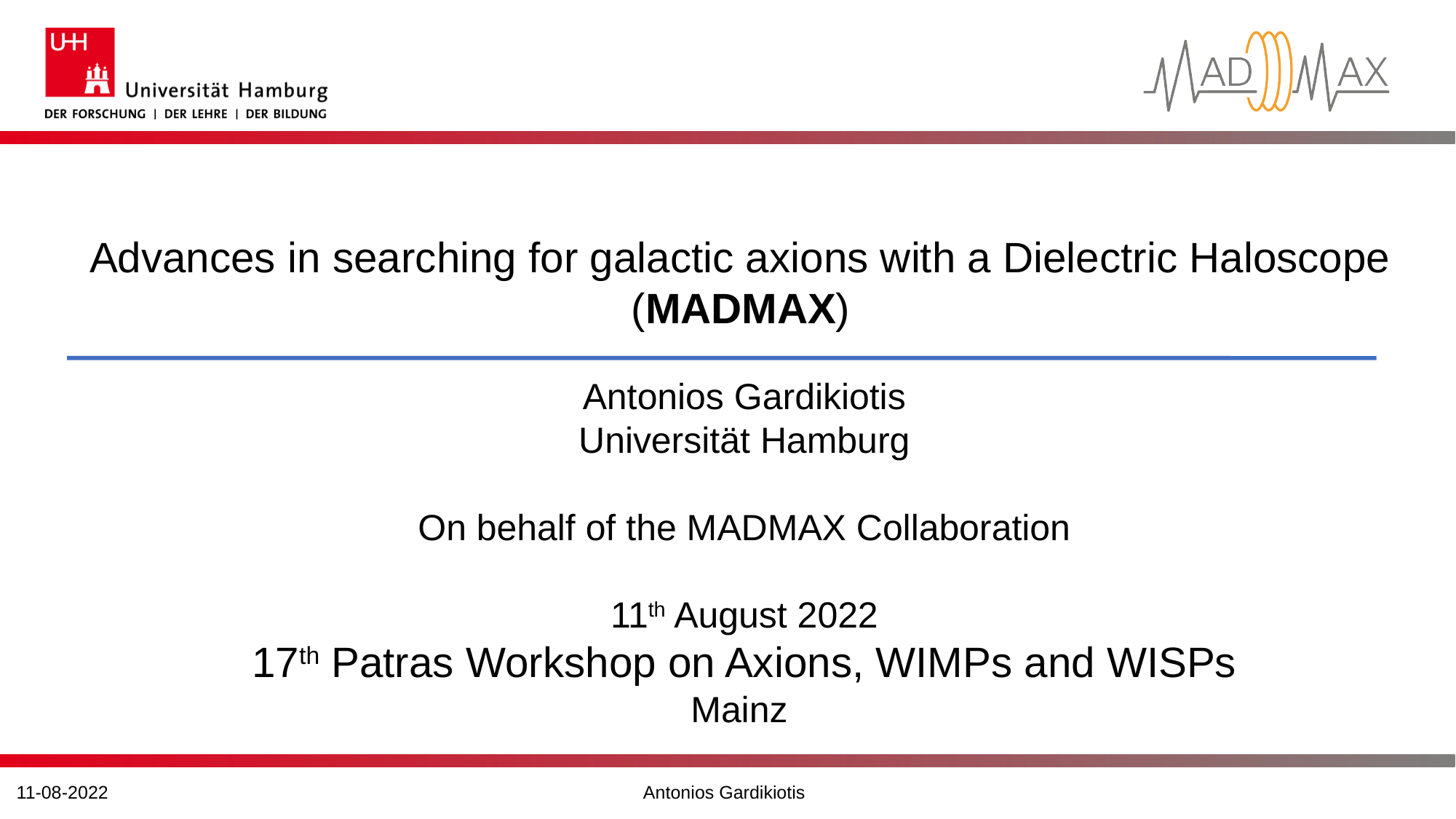

Advances in searching for galactic axions with a Dielectric Haloscope (MADMAX)

Antonios Gardikiotis
Universität Hamburg

On behalf of the MADMAX Collaboration

11th August 2022
17th Patras Workshop on Axions, WIMPs and WISPs
Mainz

| 11-08-2022 | Antonios Gardikiotis |  |
| --- | --- | --- |